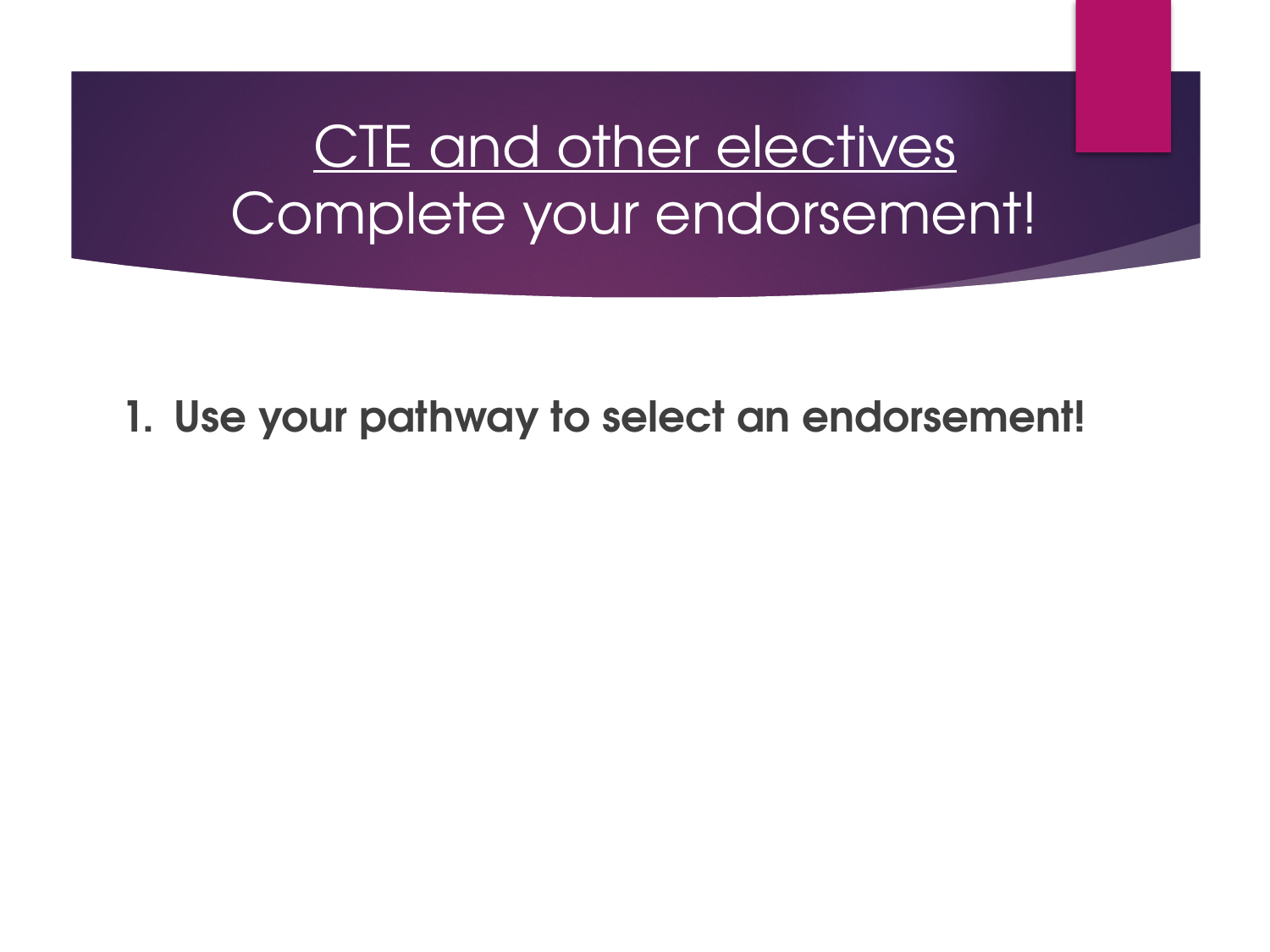

# CTE and other electives Complete your endorsement!

Use your pathway to select an endorsement!